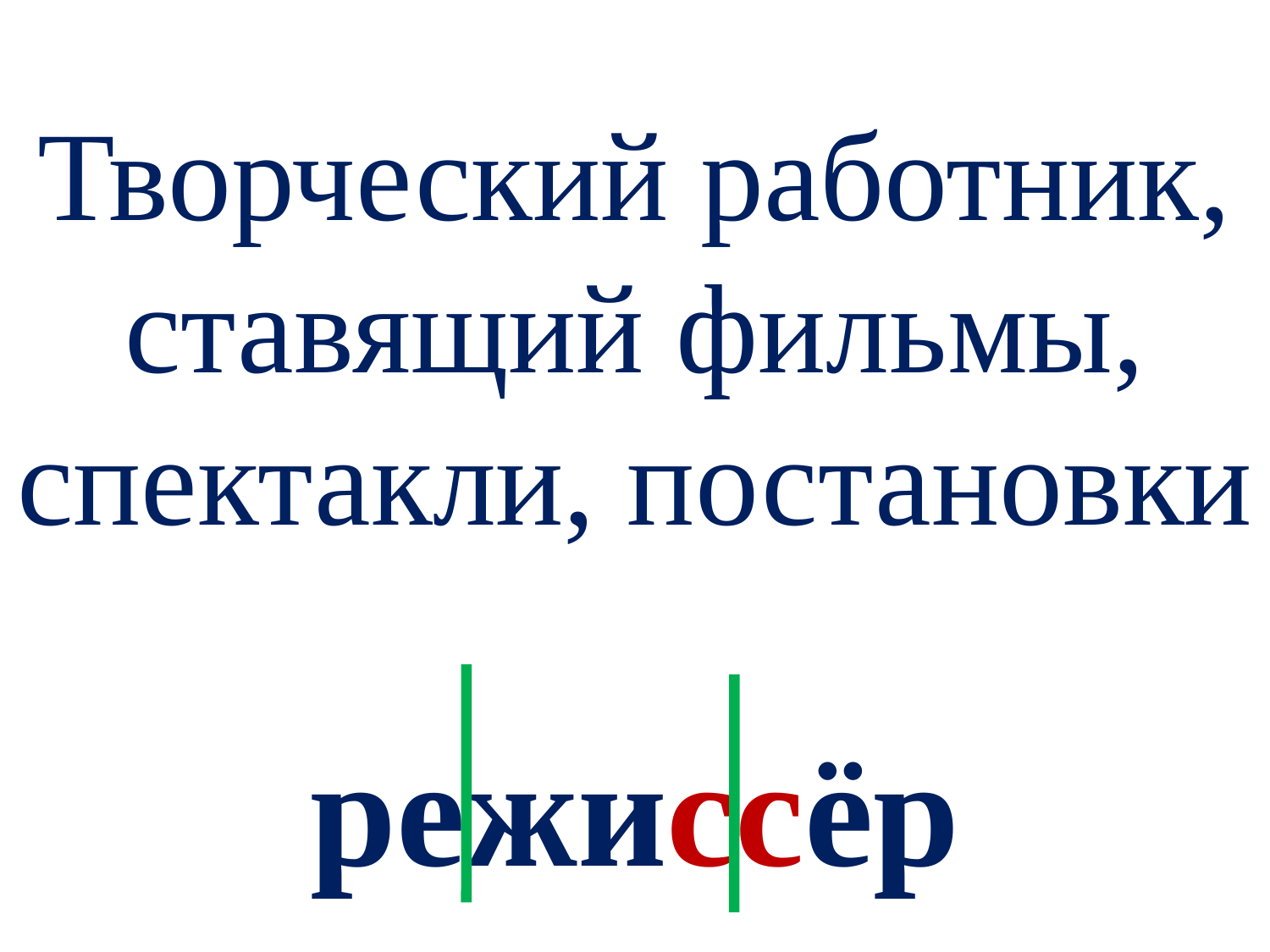

# Творческий работник, ставящий фильмы, спектакли, постановки
режиссёр